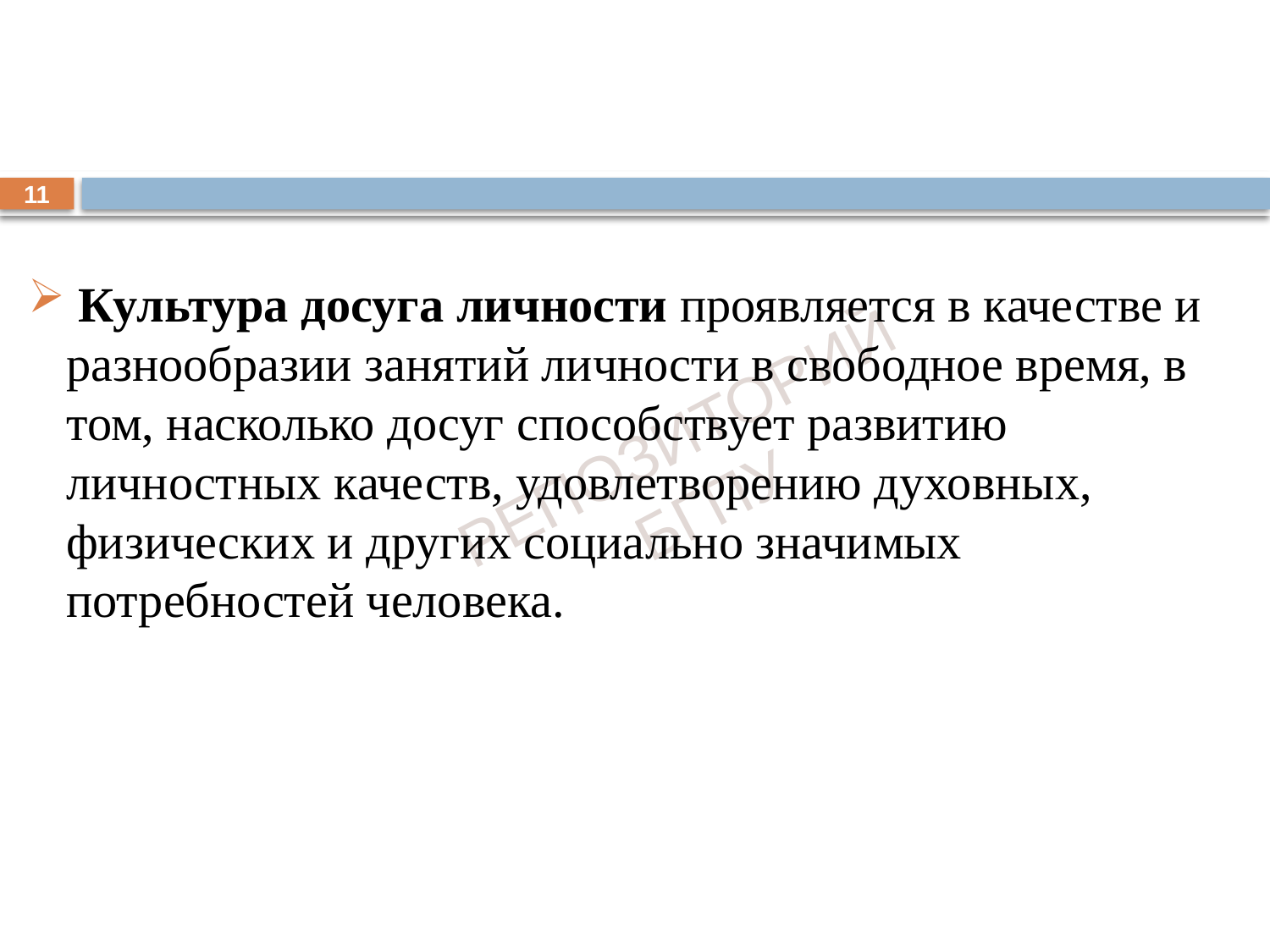

#
11
 Культура досуга личности проявляется в качестве и разнообразии занятий личности в свободное время, в том, насколько досуг способствует развитию личностных качеств, удовлетворению духовных, физических и других социально значимых потребностей человека.